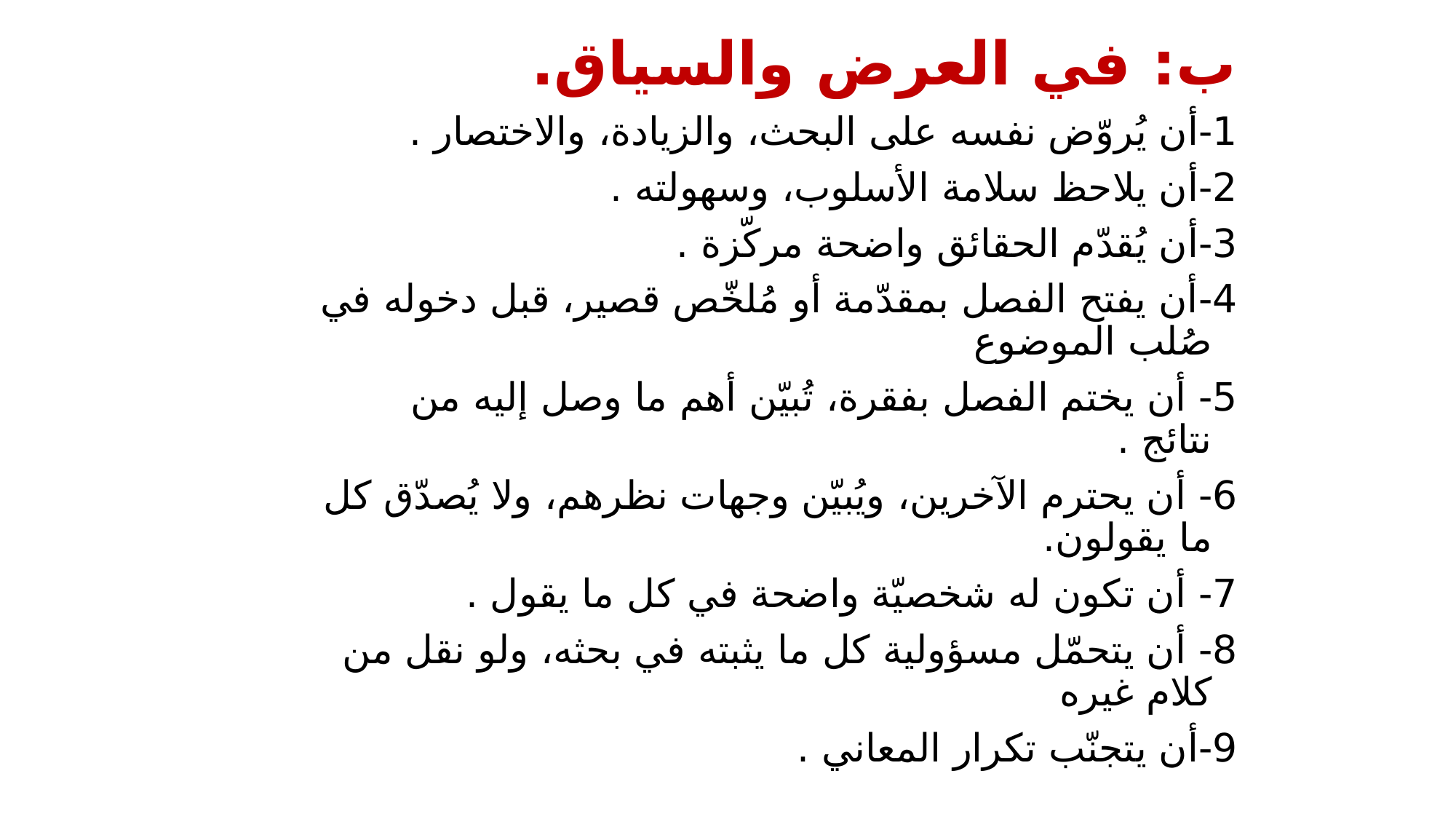

ب: في العرض والسياق.
1-أن يُروّض نفسه على البحث، والزيادة، والاختصار .
2-أن يلاحظ سلامة الأسلوب، وسهولته .
3-أن يُقدّم الحقائق واضحة مركّزة .
4-أن يفتح الفصل بمقدّمة أو مُلخّص قصير، قبل دخوله في صُلب الموضوع
5- أن يختم الفصل بفقرة، تُبيّن أهم ما وصل إليه من نتائج .
6- أن يحترم الآخرين، ويُبيّن وجهات نظرهم، ولا يُصدّق كل ما يقولون.
7- أن تكون له شخصيّة واضحة في كل ما يقول .
8- أن يتحمّل مسؤولية كل ما يثبته في بحثه، ولو نقل من كلام غيره
9-أن يتجنّب تكرار المعاني .